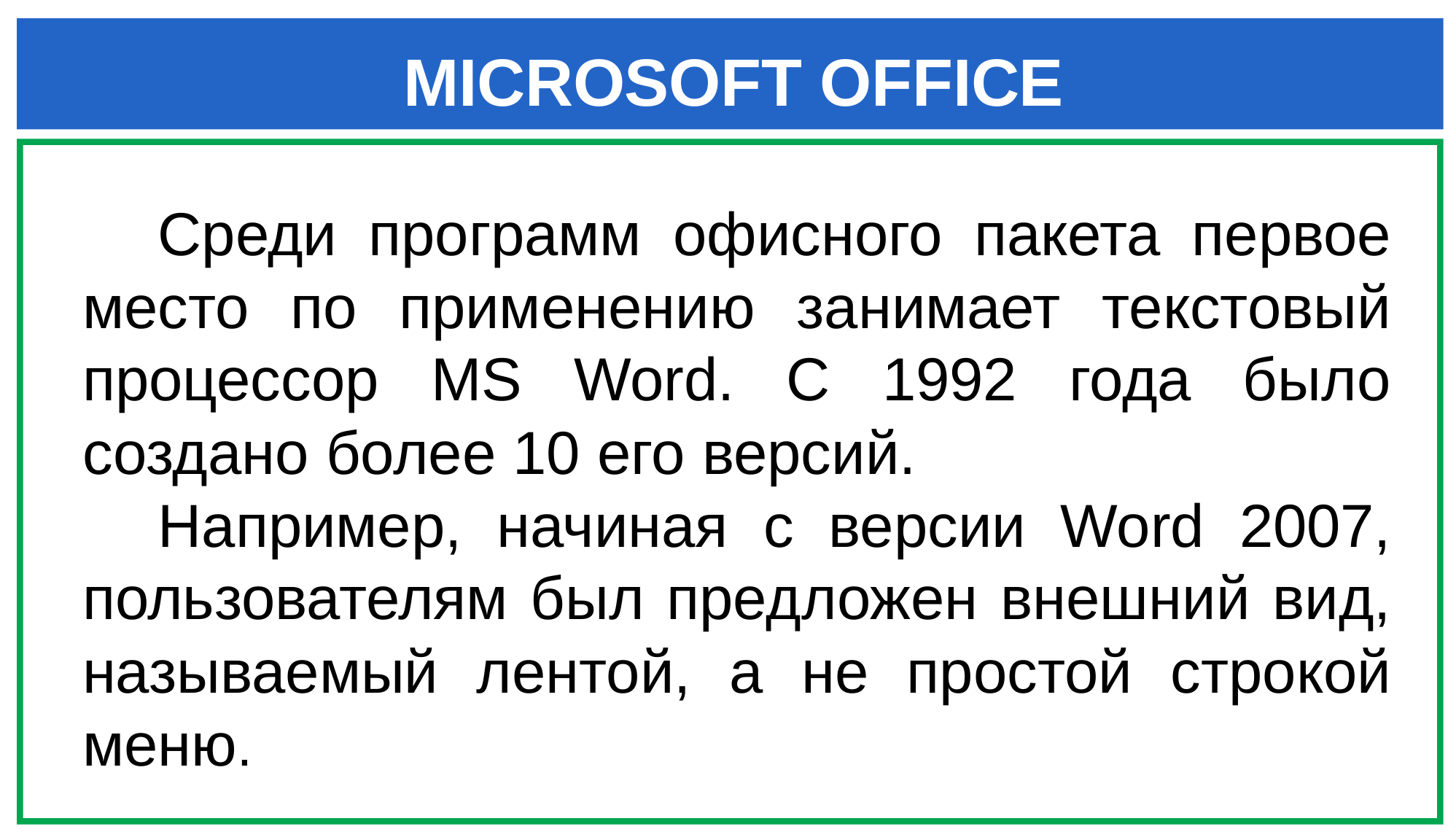

MICROSOFT OFFICE
Среди программ офисного пакета первое место по применению занимает текстовый процессор MS Word. С 1992 года было создано более 10 его версий.
Например, начиная с версии Word 2007, пользователям был предложен внешний вид, называемый лентой, а не простой строкой меню.